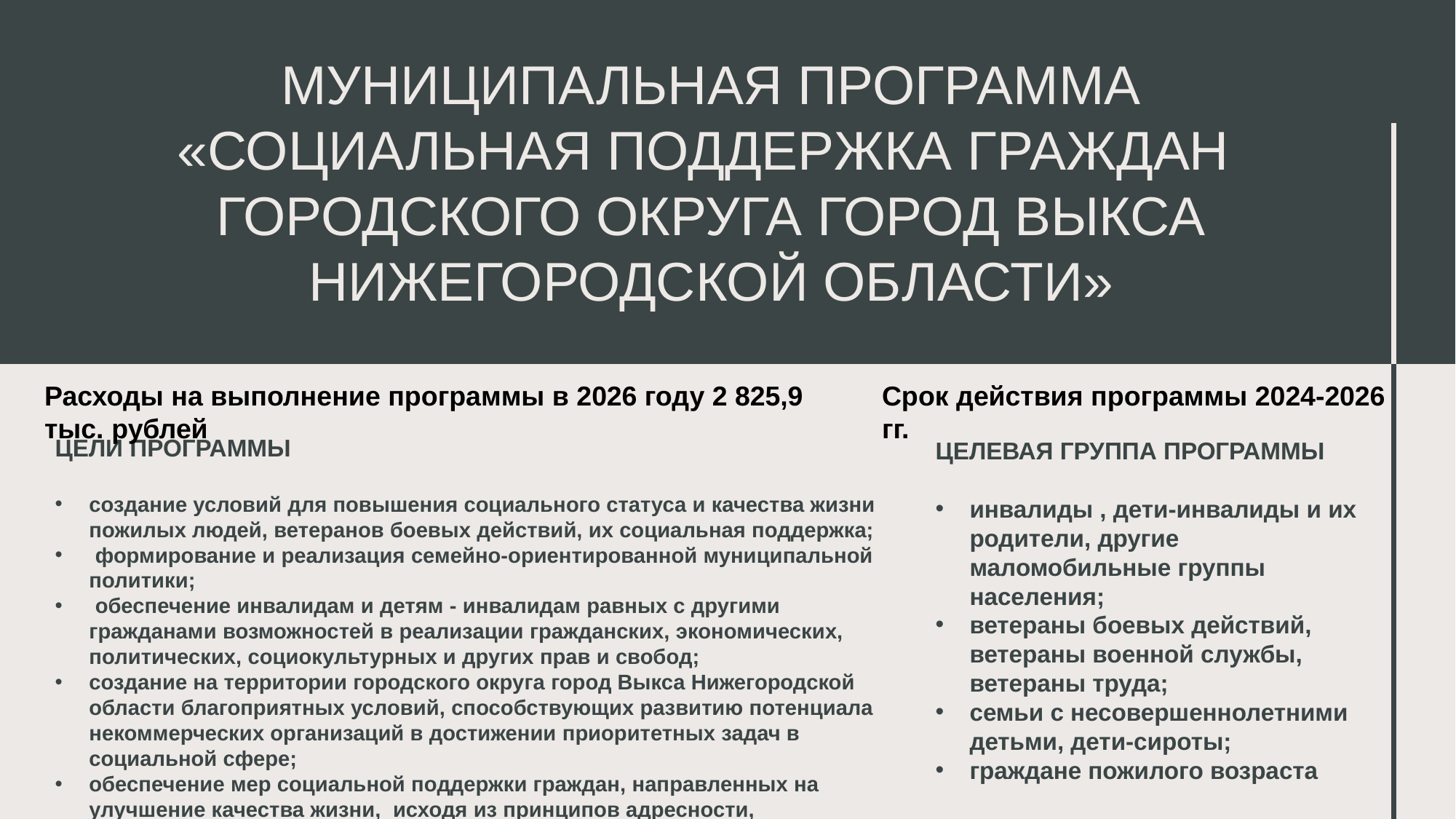

# Муниципальная программа «Социальная поддержка граждан  городского округа город Выкса Нижегородской области»
Срок действия программы 2024-2026 гг.
Расходы на выполнение программы в 2026 году 2 825,9 тыс. рублей
ЦЕЛИ ПРОГРАММЫ

создание условий для повышения социального статуса и качества жизни пожилых людей, ветеранов боевых действий, их социальная поддержка;
 формирование и реализация семейно-ориентированной муниципальной политики;
 обеспечение инвалидам и детям - инвалидам равных с другими гражданами возможностей в реализации гражданских, экономических, политических, социокультурных и других прав и свобод;
создание на территории городского округа город Выкса Нижегородской области благоприятных условий, способствующих развитию потенциала некоммерческих организаций в достижении приоритетных задач в социальной сфере;
обеспечение мер социальной поддержки граждан, направленных на улучшение качества жизни,  исходя из принципов адресности, справедливости и нуждаемости
ЦЕЛЕВАЯ ГРУППА ПРОГРАММЫ

инвалиды , дети-инвалиды и их родители, другие маломобильные группы населения;
ветераны боевых действий, ветераны военной службы, ветераны труда;
семьи с несовершеннолетними детьми, дети-сироты;
граждане пожилого возраста